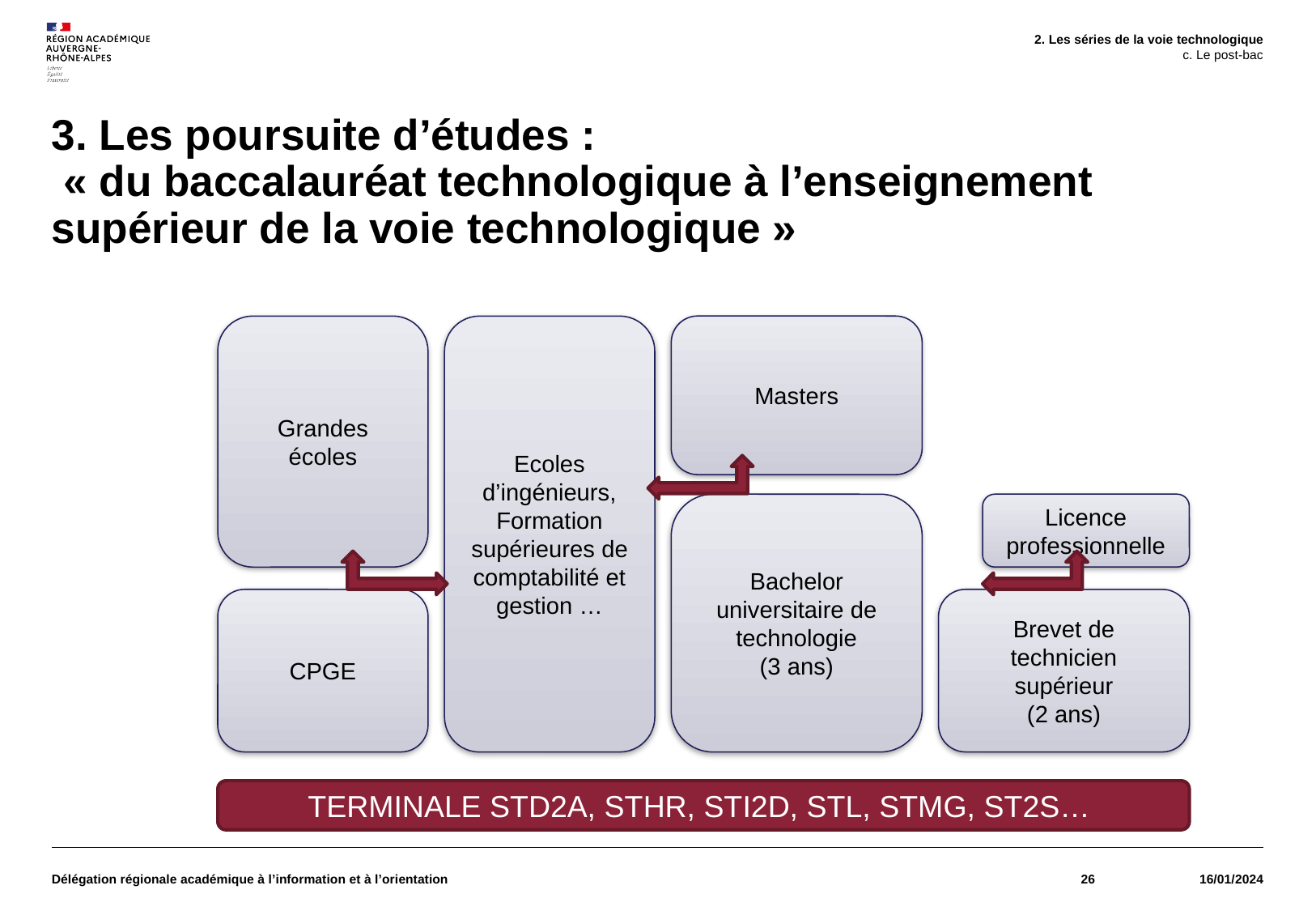

2. Les séries de la voie technologique
c. Le post-bac
# 3. Les poursuite d’études : « du baccalauréat technologique à l’enseignement supérieur de la voie technologique »
Grandes écoles
Ecoles d’ingénieurs, Formation supérieures de comptabilité et gestion …
Masters

Licence professionnelle
Bachelor universitaire de technologie
(3 ans)

CPGE
Brevet de technicien supérieur
(2 ans)
TERMINALE STD2A, STHR, STI2D, STL, STMG, ST2S…
Délégation régionale académique à l’information et à l’orientation
26
16/01/2024